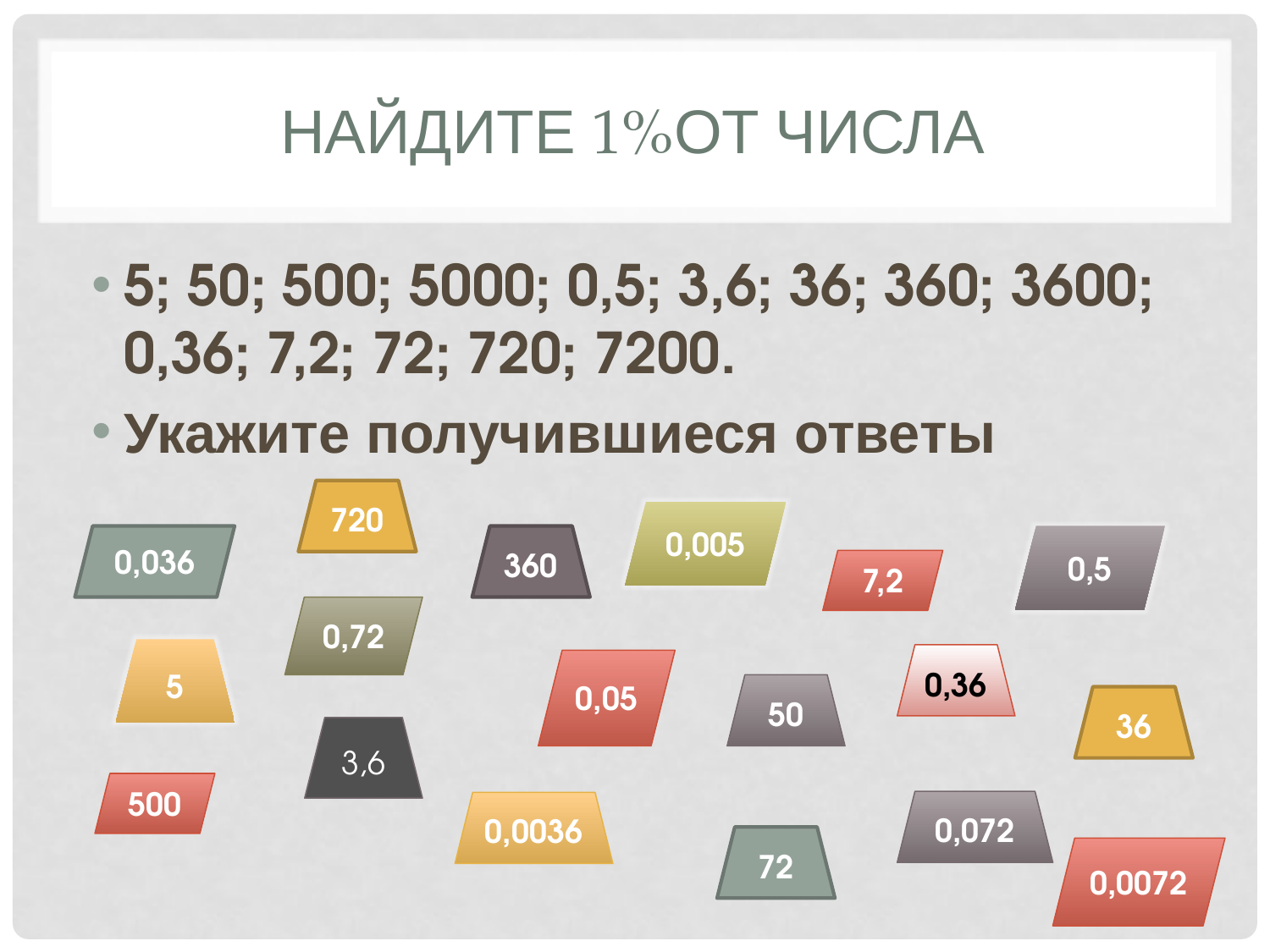

# Найдите 1%от числа
5; 50; 500; 5000; 0,5; 3,6; 36; 360; 3600; 0,36; 7,2; 72; 720; 7200.
Укажите получившиеся ответы

720
0,005
0,036
360
0,5
7,2
0,72
5
0,36
0,05
50
36
3,6
500
0,072
0,0036
72
0,0072